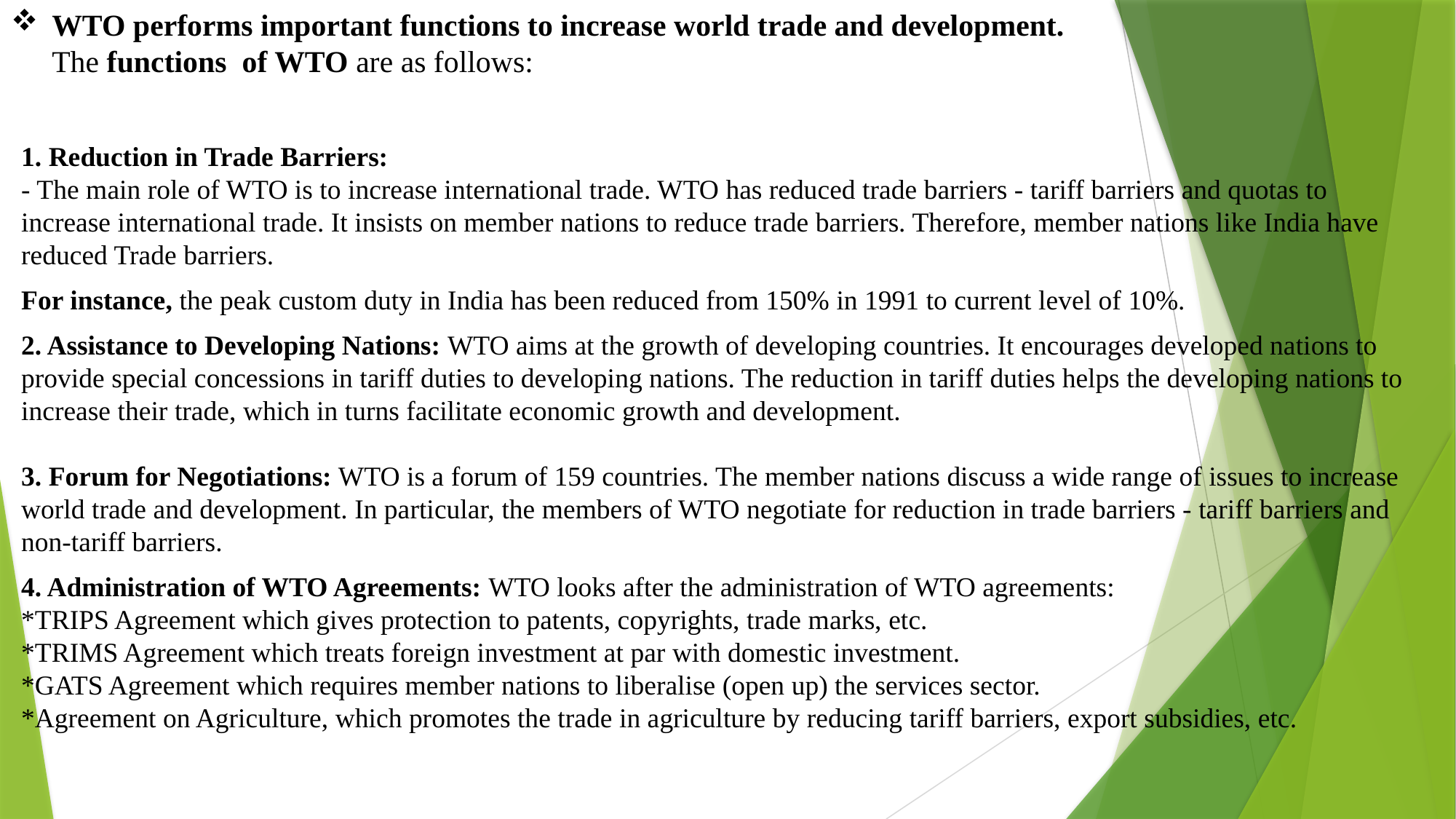

# WTO performs important functions to increase world trade and development. The functions  of WTO are as follows:
1. Reduction in Trade Barriers:
- The main role of WTO is to increase international trade. WTO has reduced trade barriers - tariff barriers and quotas to increase international trade. It insists on member nations to reduce trade barriers. Therefore, member nations like India have reduced Trade barriers.
For instance, the peak custom duty in India has been reduced from 150% in 1991 to current level of 10%.
2. Assistance to Developing Nations: WTO aims at the growth of developing countries. It encourages developed nations to provide special concessions in tariff duties to developing nations. The reduction in tariff duties helps the developing nations to increase their trade, which in turns facilitate economic growth and development.
3. Forum for Negotiations: WTO is a forum of 159 countries. The member nations discuss a wide range of issues to increase world trade and development. In particular, the members of WTO negotiate for reduction in trade barriers - tariff barriers and non-tariff barriers.
4. Administration of WTO Agreements: WTO looks after the administration of WTO agreements:
*TRIPS Agreement which gives protection to patents, copyrights, trade marks, etc.
*TRIMS Agreement which treats foreign investment at par with domestic investment.
*GATS Agreement which requires member nations to liberalise (open up) the services sector.
*Agreement on Agriculture, which promotes the trade in agriculture by reducing tariff barriers, export subsidies, etc.